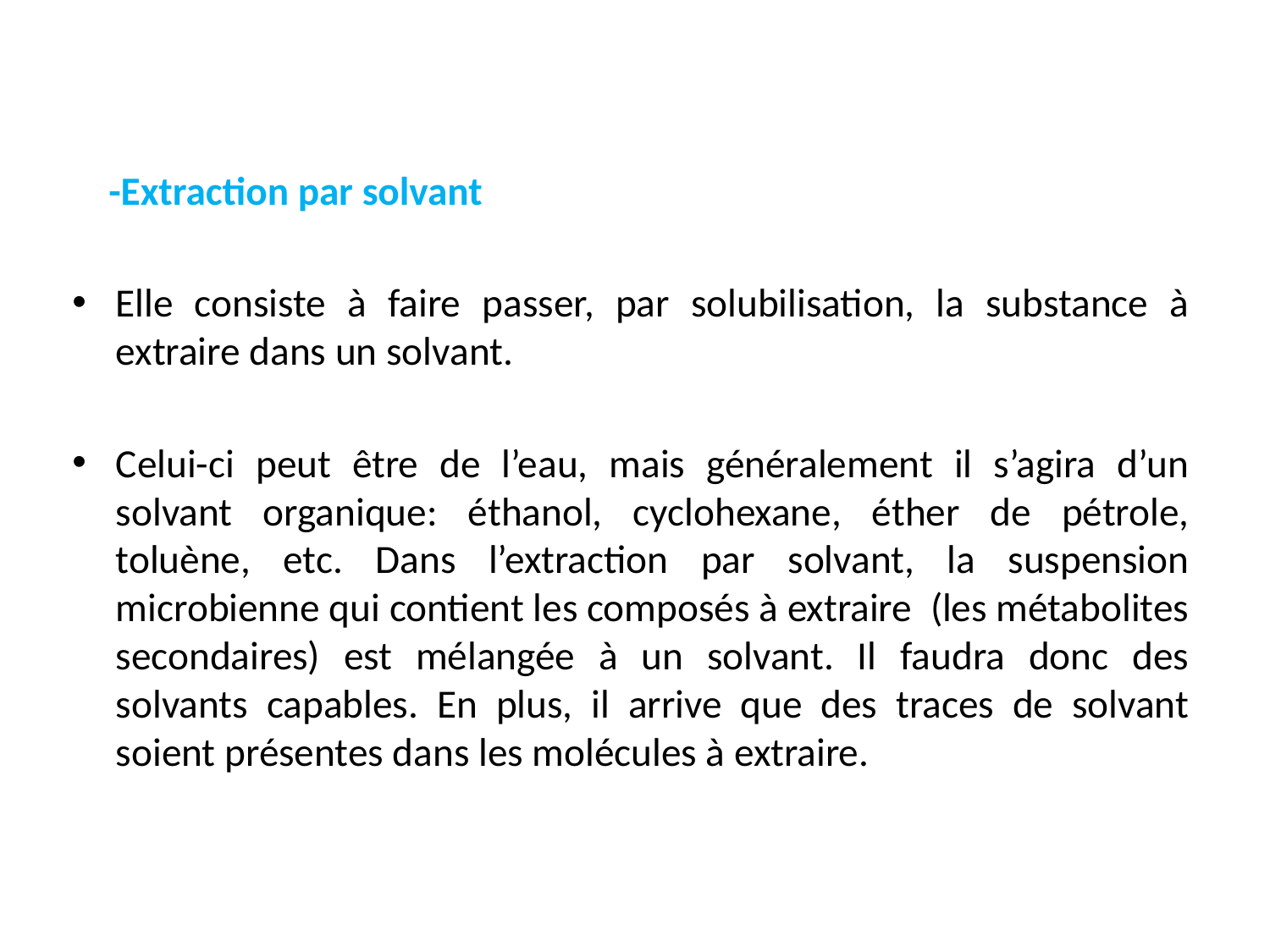

-Extraction par solvant

Elle consiste à faire passer, par solubilisation, la substance à extraire dans un solvant.

Celui-ci peut être de l’eau, mais généralement il s’agira d’un solvant organique: éthanol, cyclohexane, éther de pétrole, toluène, etc. Dans l’extraction par solvant, la suspension microbienne qui contient les composés à extraire  (les métabolites secondaires) est mélangée à un solvant. Il faudra donc des solvants capables. En plus, il arrive que des traces de solvant soient présentes dans les molécules à extraire.